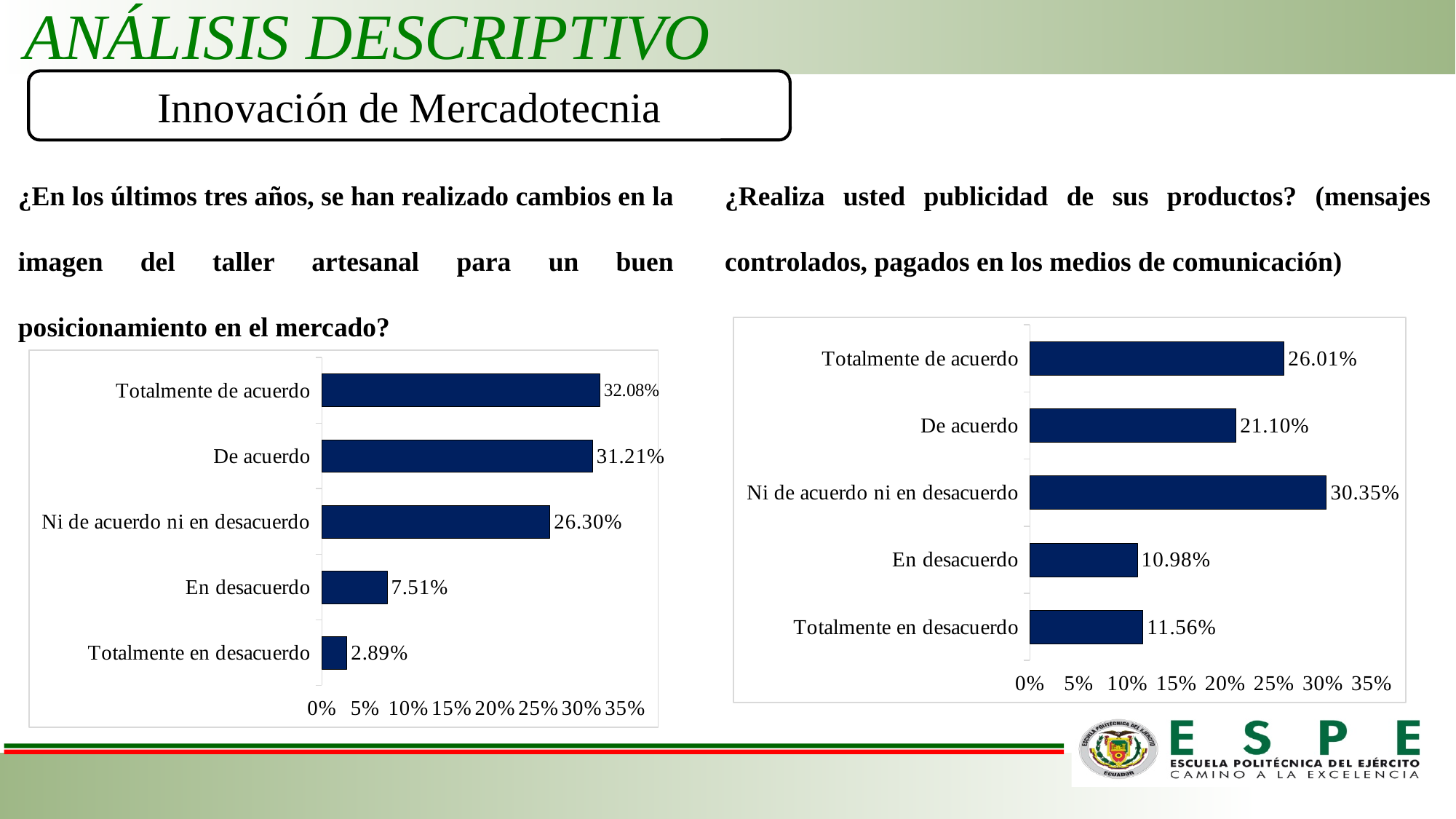

ANÁLISIS DESCRIPTIVO
Innovación de Mercadotecnia
¿En los últimos tres años, se han realizado cambios en la imagen del taller artesanal para un buen posicionamiento en el mercado?
¿Realiza usted publicidad de sus productos? (mensajes controlados, pagados en los medios de comunicación)

### Chart

| Category |  |
|---|---|
| Totalmente en desacuerdo | 0.11560693641618514 |
| En desacuerdo | 0.10982658959537571 |
| Ni de acuerdo ni en desacuerdo | 0.30346820809248615 |
| De acuerdo | 0.21098265895953758 |
| Totalmente de acuerdo | 0.26011560693641617 |

### Chart

| Category |  |
|---|---|
| Totalmente en desacuerdo | 0.02890173410404624 |
| En desacuerdo | 0.07514450867052024 |
| Ni de acuerdo ni en desacuerdo | 0.2630057803468208 |
| De acuerdo | 0.3121387283236998 |
| Totalmente de acuerdo | 0.3208092485549134 |